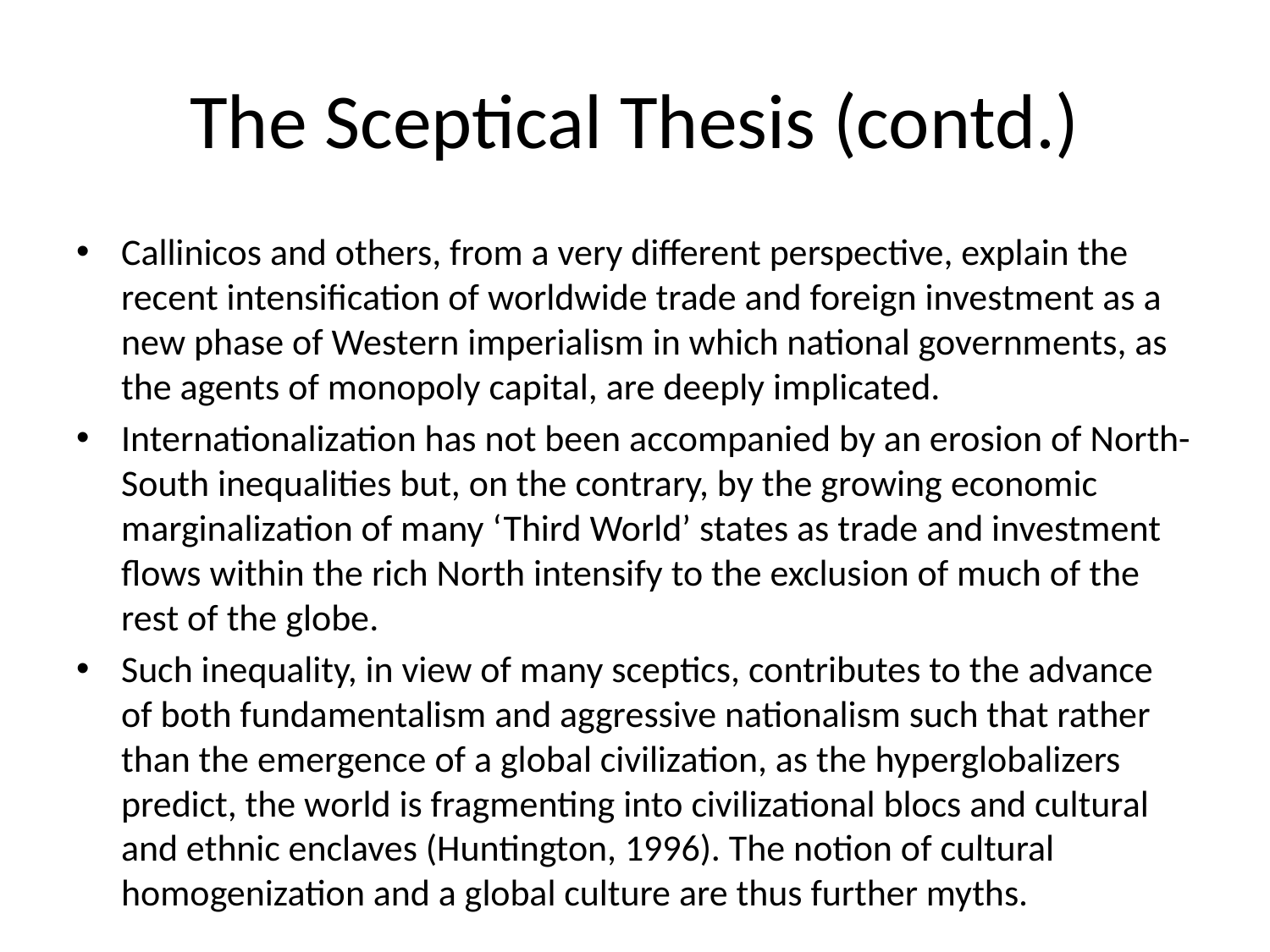

# The Sceptical Thesis (contd.)
Callinicos and others, from a very different perspective, explain the recent intensification of worldwide trade and foreign investment as a new phase of Western imperialism in which national governments, as the agents of monopoly capital, are deeply implicated.
Internationalization has not been accompanied by an erosion of North-South inequalities but, on the contrary, by the growing economic marginalization of many ‘Third World’ states as trade and investment flows within the rich North intensify to the exclusion of much of the rest of the globe.
Such inequality, in view of many sceptics, contributes to the advance of both fundamentalism and aggressive nationalism such that rather than the emergence of a global civilization, as the hyperglobalizers predict, the world is fragmenting into civilizational blocs and cultural and ethnic enclaves (Huntington, 1996). The notion of cultural homogenization and a global culture are thus further myths.